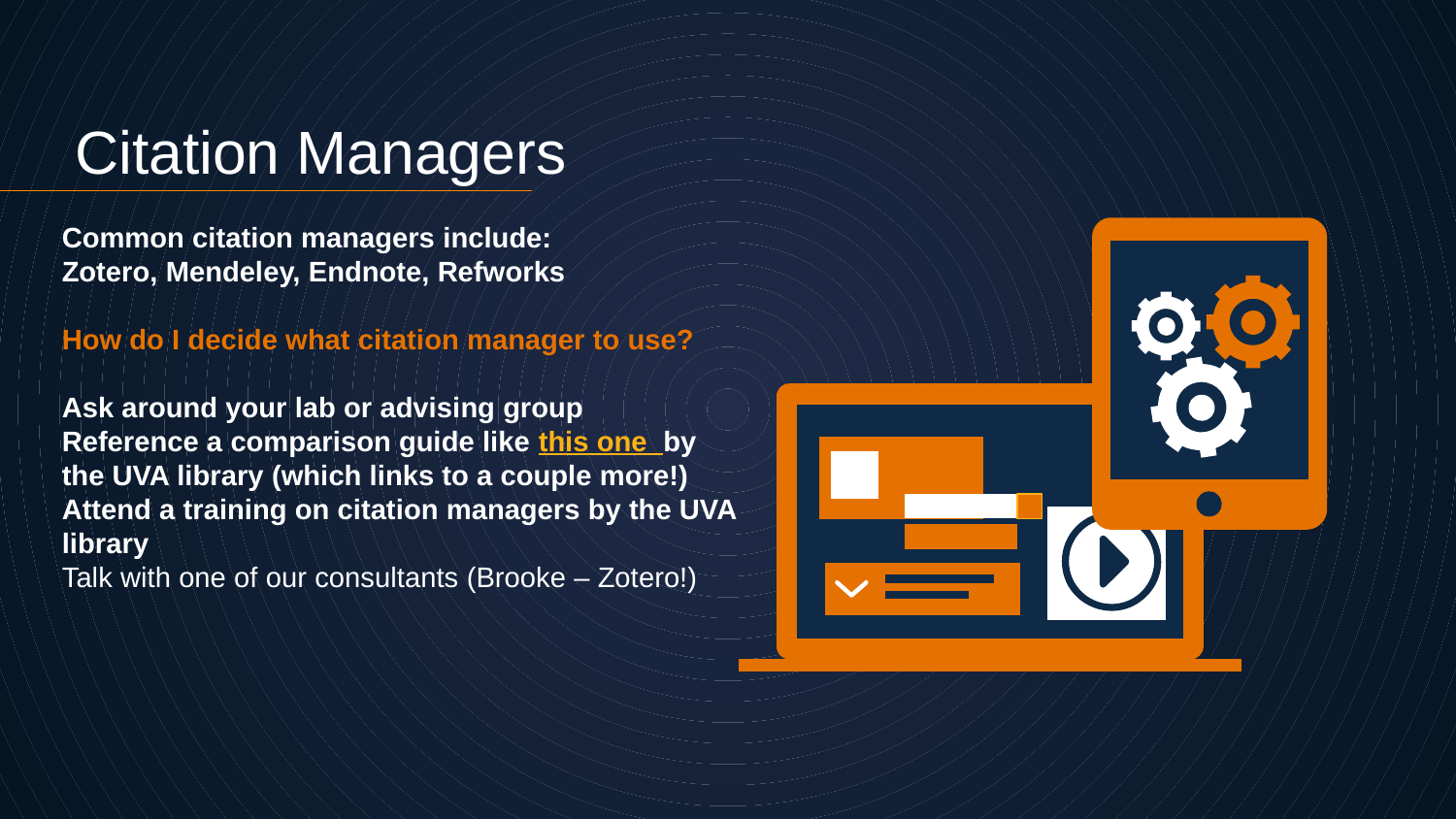

Citation Managers

# Common citation managers include: Zotero, Mendeley, Endnote, Refworks How do I decide what citation manager to use? Ask around your lab or advising group Reference a comparison guide like this one  by the UVA library (which links to a couple more!) Attend a training on citation managers by the UVA library Talk with one of our consultants (Brooke – Zotero!)